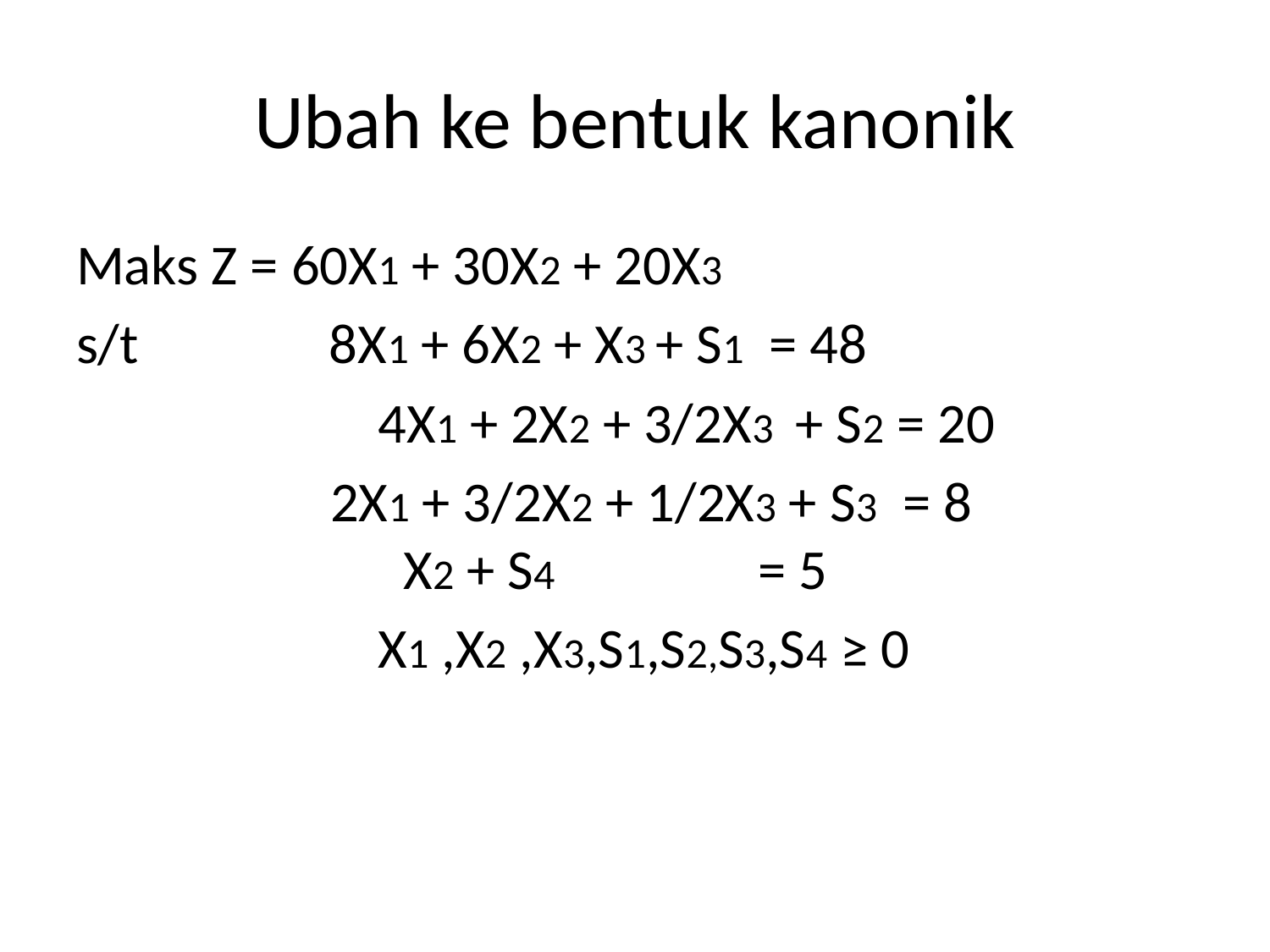

# Ubah ke bentuk kanonik
Maks Z = 60X1 + 30X2 + 20X3
s/t               8X1 + 6X2 + X3 + S1  = 48
			4X1 + 2X2 + 3/2X3  + S2 = 20
                    2X1 + 3/2X2 + 1/2X3 + S3  = 8		                           X2 + S4                = 5
 			X1 ,X2 ,X3,S1,S2,S3,S4 ≥ 0